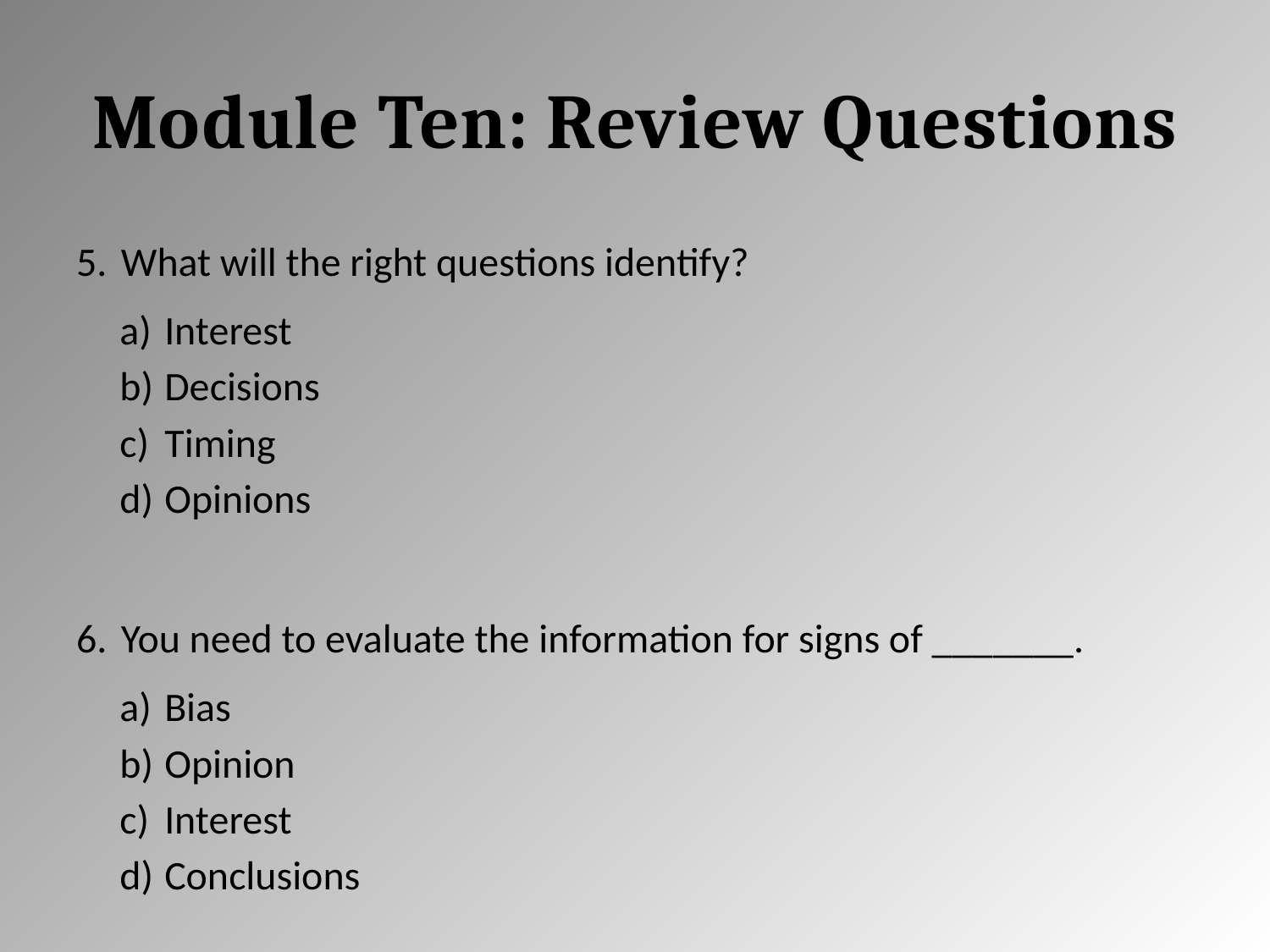

# Module Ten: Review Questions
What will the right questions identify?
Interest
Decisions
Timing
Opinions

You need to evaluate the information for signs of _______.
Bias
Opinion
Interest
Conclusions